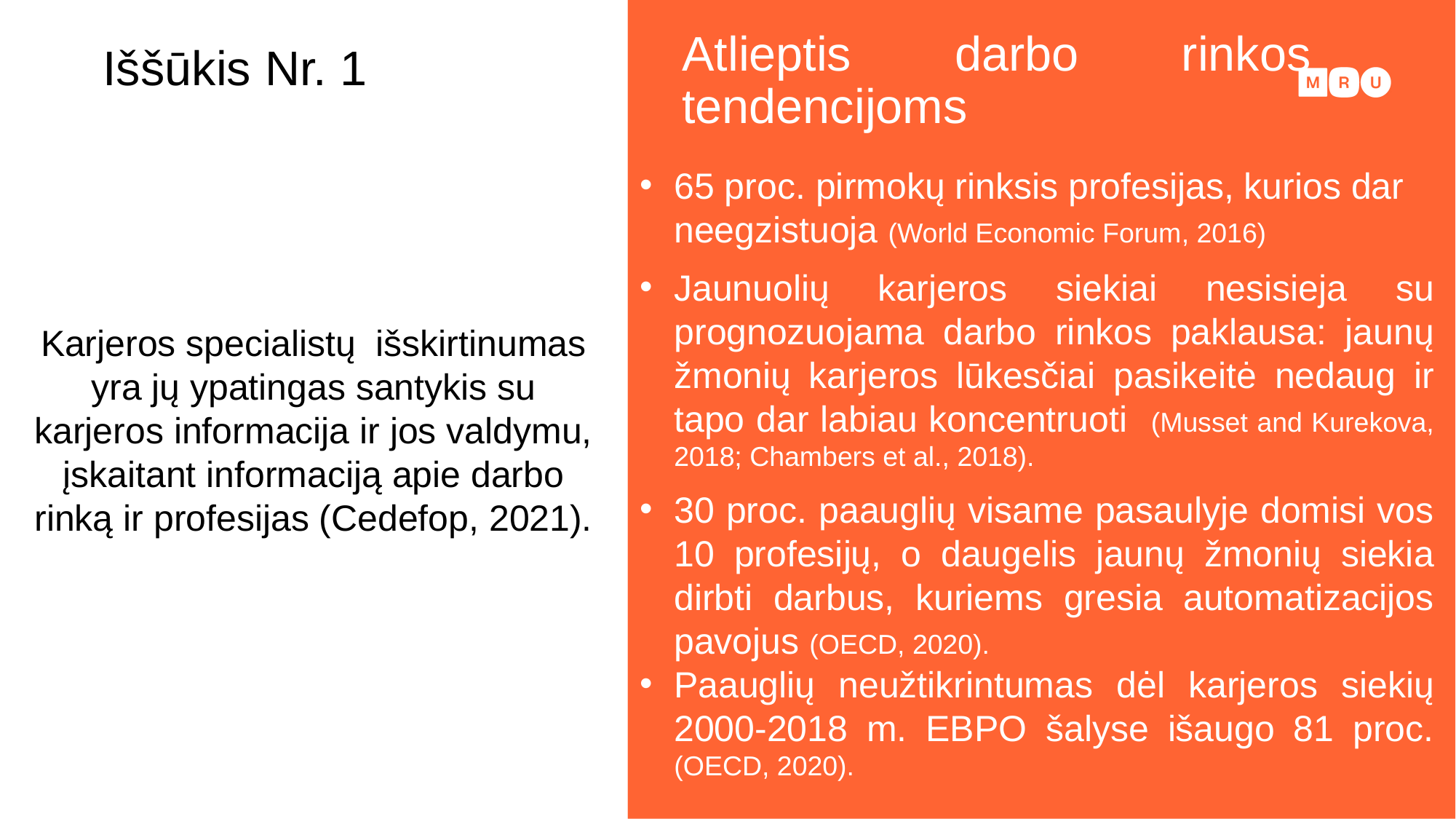

Atlieptis darbo rinkos tendencijoms
Iššūkis Nr. 1

65 proc. pirmokų rinksis profesijas, kurios dar neegzistuoja (World Economic Forum, 2016)

Jaunuolių karjeros siekiai nesisieja su prognozuojama darbo rinkos paklausa: jaunų žmonių karjeros lūkesčiai pasikeitė nedaug ir tapo dar labiau koncentruoti  (Musset and Kurekova, 2018; Chambers et al., 2018).

30 proc. paauglių visame pasaulyje domisi vos 10 profesijų, o daugelis jaunų žmonių siekia dirbti darbus, kuriems gresia automatizacijos pavojus (OECD, 2020).
Paauglių neužtikrintumas dėl karjeros siekių 2000-2018 m. EBPO šalyse išaugo 81 proc. (OECD, 2020).
Karjeros specialistų  išskirtinumas yra jų ypatingas santykis su karjeros informacija ir jos valdymu, įskaitant informaciją apie darbo rinką ir profesijas (Cedefop, 2021).